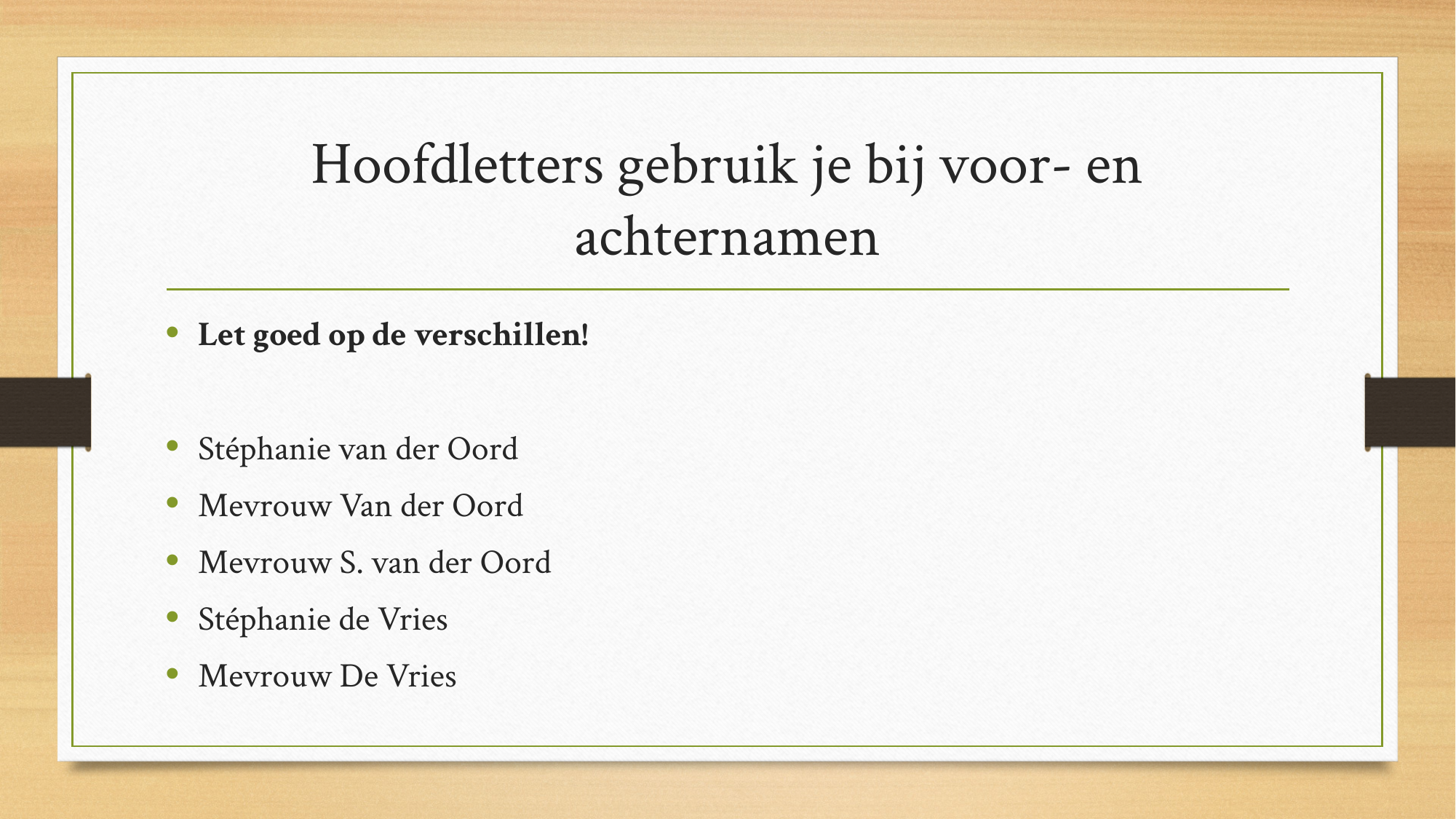

# Hoofdletters gebruik je bij voor- en achternamen
Let goed op de verschillen!

Stéphanie van der Oord
Mevrouw Van der Oord
Mevrouw S. van der Oord
Stéphanie de Vries
Mevrouw De Vries